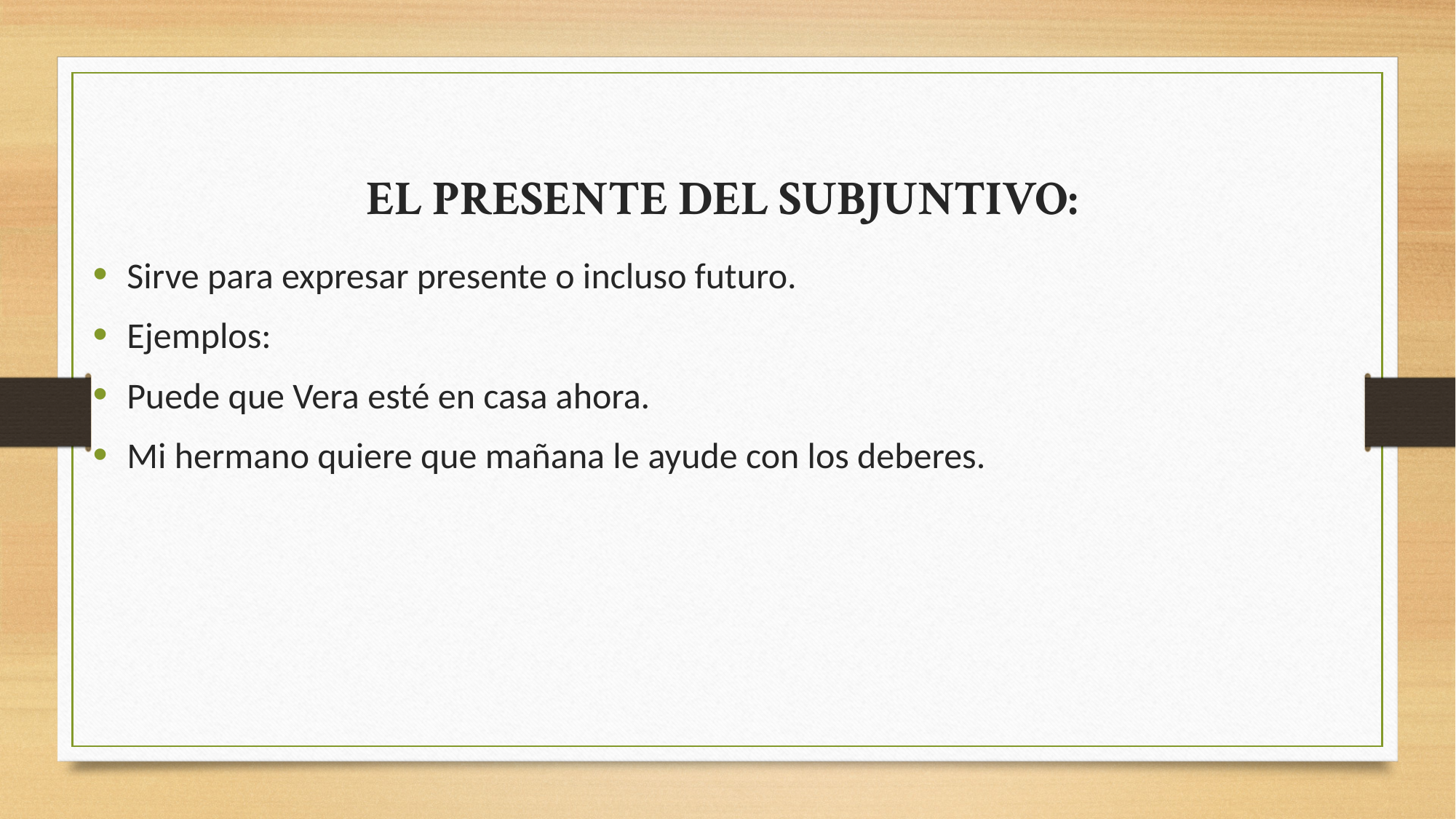

# EL PRESENTE DEL SUBJUNTIVO:
Sirve para expresar presente o incluso futuro.
Ejemplos:
Puede que Vera esté en casa ahora.
Mi hermano quiere que mañana le ayude con los deberes.